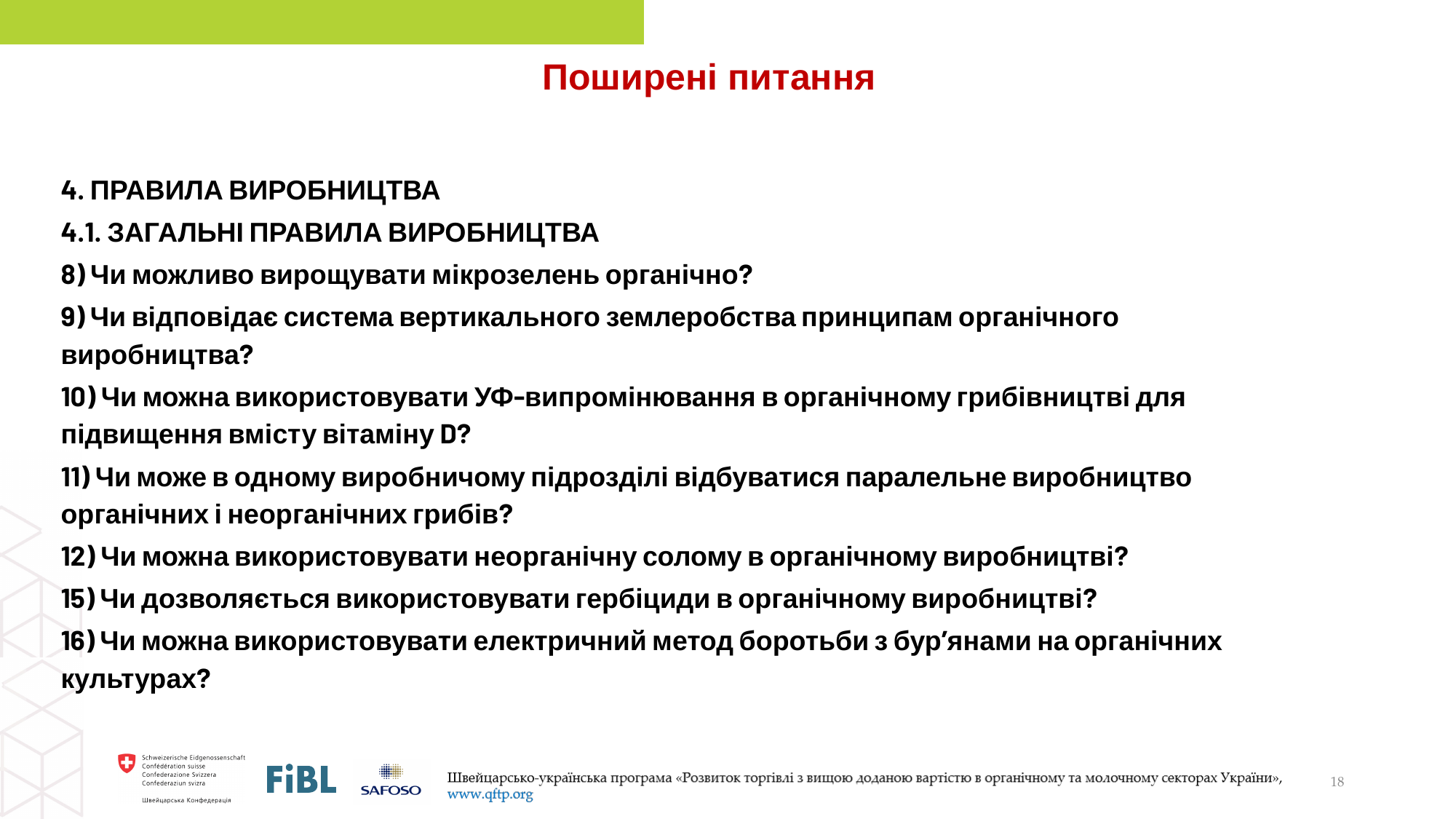

Поширені питання
4. ПРАВИЛА ВИРОБНИЦТВА
4.1. ЗАГАЛЬНІ ПРАВИЛА ВИРОБНИЦТВА
8) Чи можливо вирощувати мікрозелень органічно?
9) Чи відповідає система вертикального землеробства принципам органічного виробництва?
10) Чи можна використовувати УФ-випромінювання в органічному грибівництві для підвищення вмісту вітаміну D?
11) Чи може в одному виробничому підрозділі відбуватися паралельне виробництво органічних і неорганічних грибів?
12) Чи можна використовувати неорганічну солому в органічному виробництві?
15) Чи дозволяється використовувати гербіциди в органічному виробництві?
16) Чи можна використовувати електричний метод боротьби з бур’янами на органічних культурах?
18